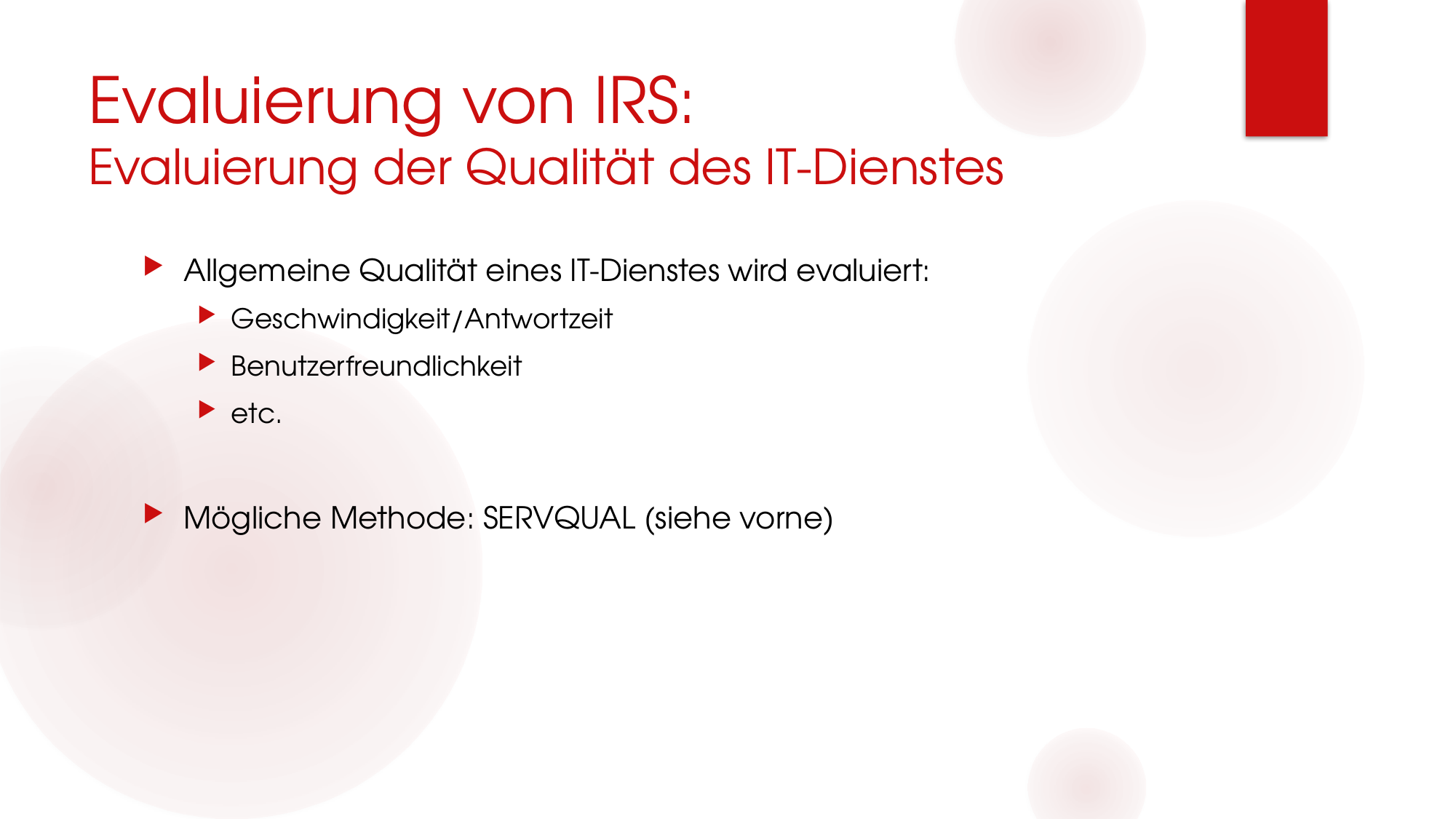

# Evaluierung von IRS: Evaluierung der Qualität des IT-Dienstes
Allgemeine Qualität eines IT-Dienstes wird evaluiert:
Geschwindigkeit/Antwortzeit
Benutzerfreundlichkeit
etc.

Mögliche Methode: SERVQUAL (siehe vorne)